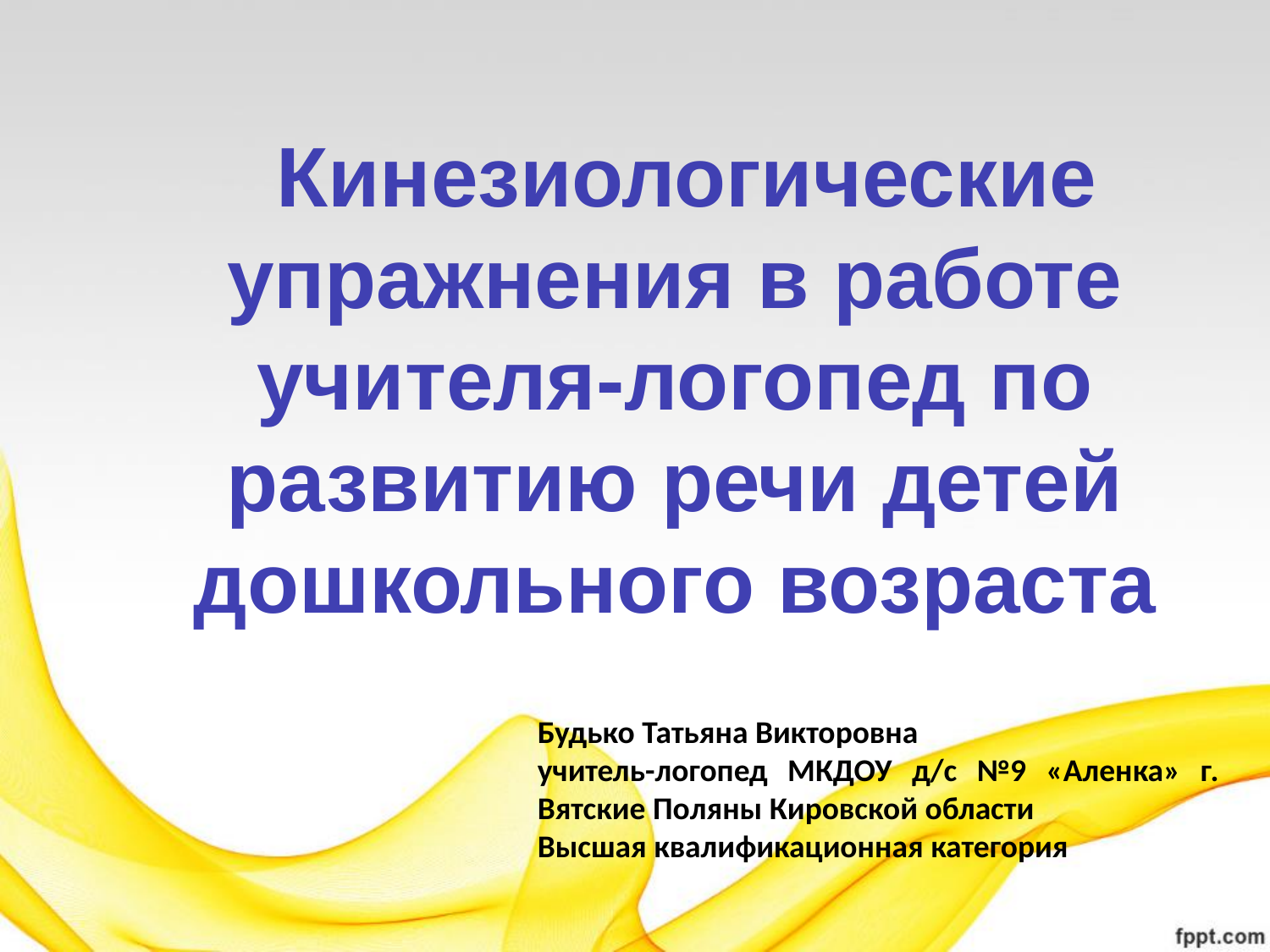

Кинезиологические упражнения в работе учителя-логопед по развитию речи детей дошкольного возраста

Будько Татьяна Викторовна
учитель-логопед МКДОУ д/с №9 «Аленка» г. Вятские Поляны Кировской области
Высшая квалификационная категория